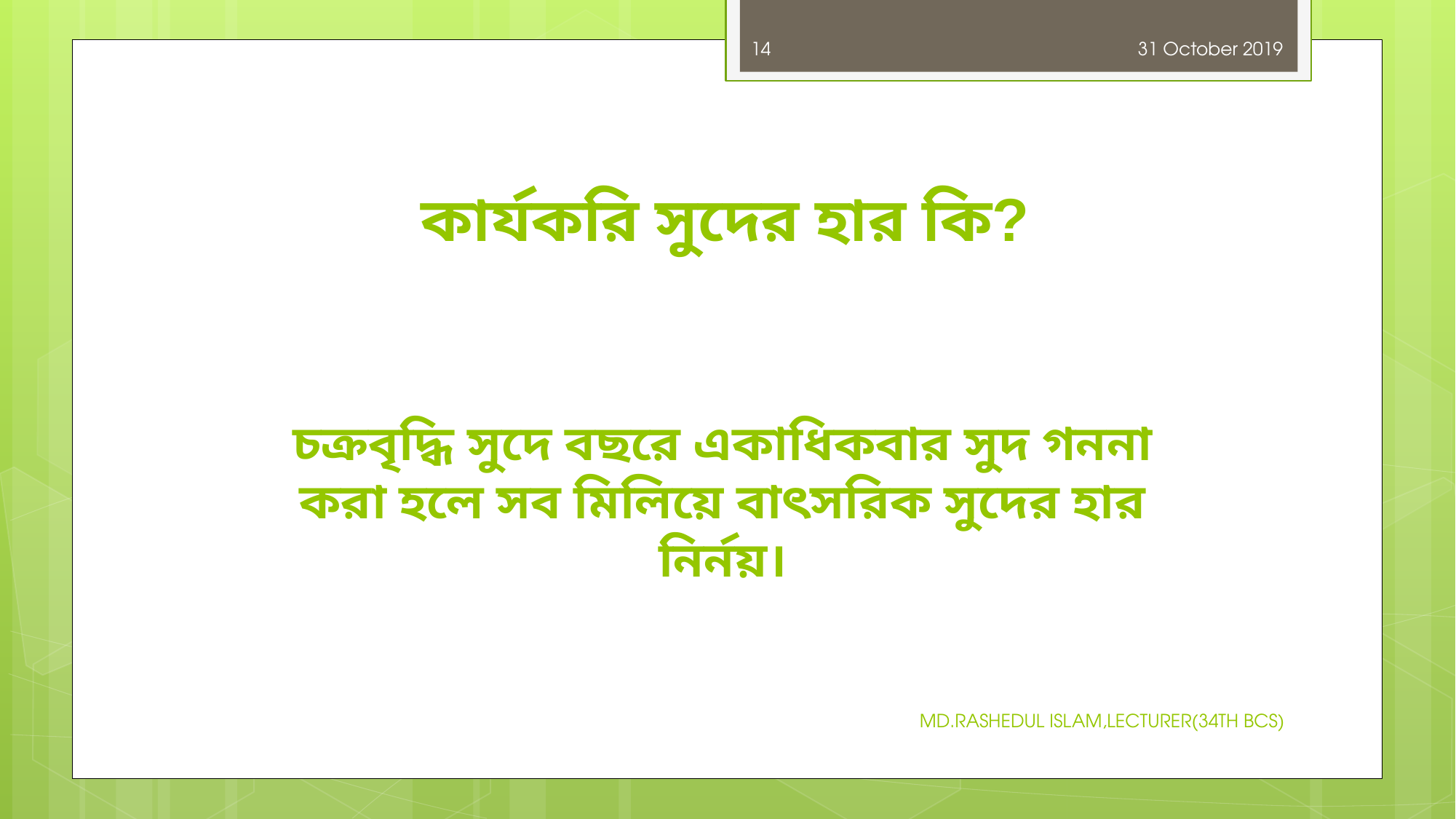

14
31 October 2019
# কার্যকরি সুদের হার কি?
চক্রবৃদ্ধি সুদে বছরে একাধিকবার সুদ গননা করা হলে সব মিলিয়ে বাৎসরিক সুদের হার নির্নয়।
MD.RASHEDUL ISLAM,LECTURER(34TH BCS)